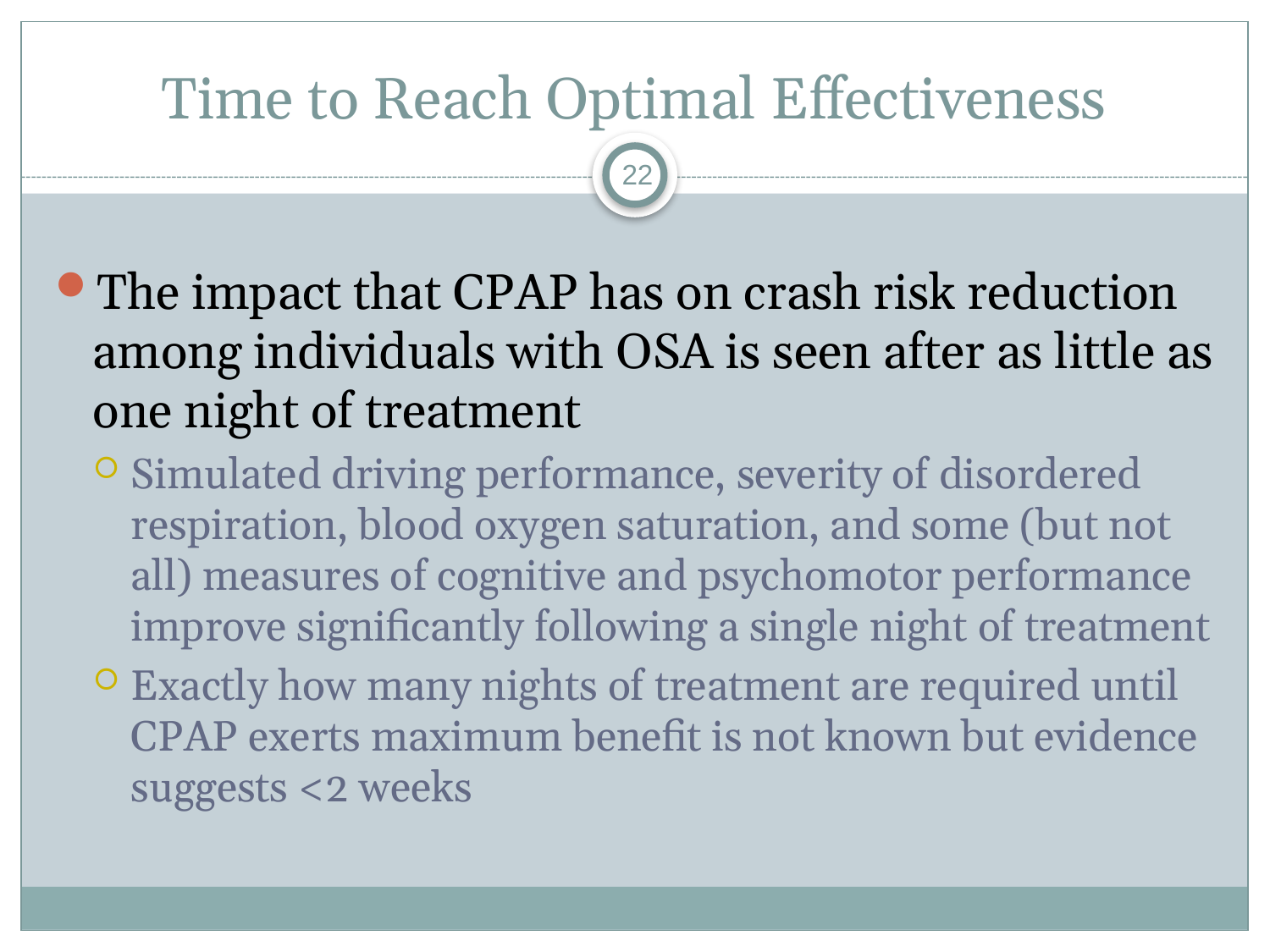

# Time to Reach Optimal Effectiveness
22
The impact that CPAP has on crash risk reduction among individuals with OSA is seen after as little as one night of treatment
Simulated driving performance, severity of disordered respiration, blood oxygen saturation, and some (but not all) measures of cognitive and psychomotor performance improve significantly following a single night of treatment
Exactly how many nights of treatment are required until CPAP exerts maximum benefit is not known but evidence suggests <2 weeks